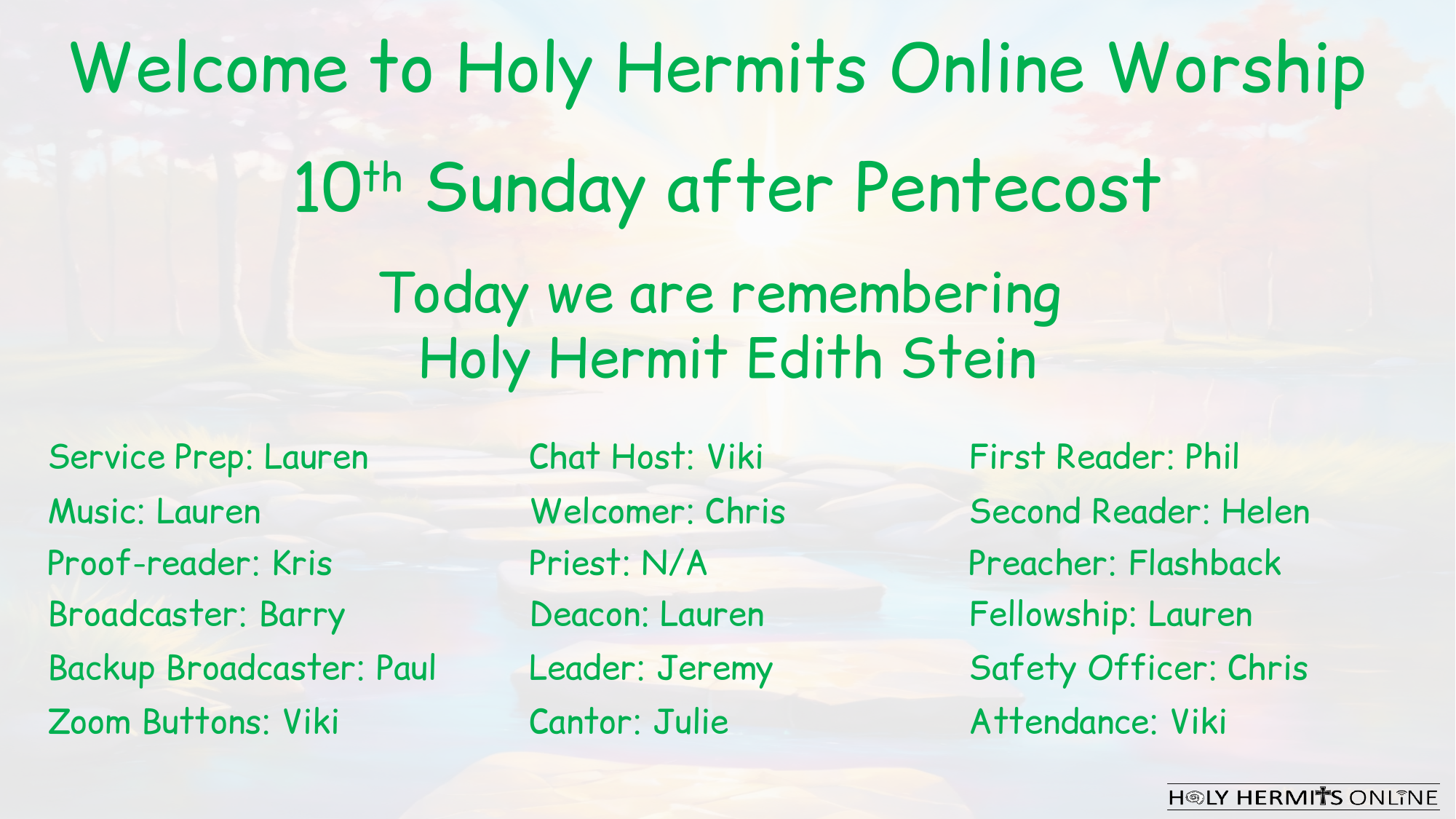

Welcome to Holy Hermits Online Worship
10th Sunday after Pentecost
Today we are remembering
Holy Hermit Edith Stein
| Service Prep: Lauren | Chat Host: Viki | First Reader: Phil |
| --- | --- | --- |
| Music: Lauren | Welcomer: Chris | Second Reader: Helen |
| Proof-reader: Kris | Priest: N/A | Preacher: Flashback |
| Broadcaster: Barry | Deacon: Lauren | Fellowship: Lauren |
| Backup Broadcaster: Paul | Leader: Jeremy | Safety Officer: Chris |
| Zoom Buttons: Viki | Cantor: Julie | Attendance: Viki |
|  |  |  |
| --- | --- | --- |
|  |  |  |
|  |  |  |
|  |  |  |
|  |  |  |
|  |  |  |